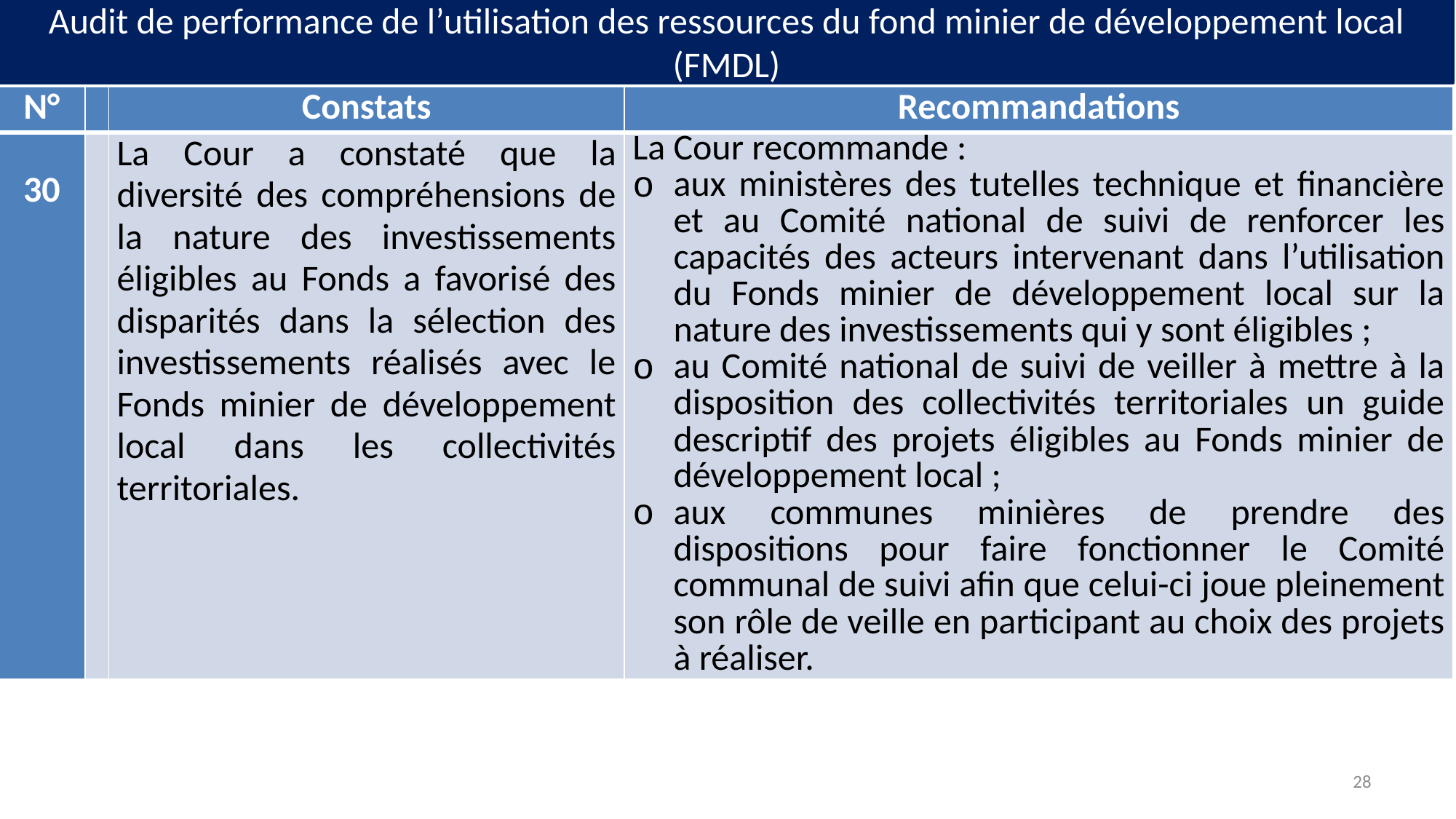

# Audit de performance de l’utilisation des ressources du fond minier de développement local (FMDL)
| N° |  | Constats | Recommandations |
| --- | --- | --- | --- |
| 30 |  | La Cour a constaté que la diversité des compréhensions de la nature des investissements éligibles au Fonds a favorisé des disparités dans la sélection des investissements réalisés avec le Fonds minier de développement local dans les collectivités territoriales. | La Cour recommande : aux ministères des tutelles technique et financière et au Comité national de suivi de renforcer les capacités des acteurs intervenant dans l’utilisation du Fonds minier de développement local sur la nature des investissements qui y sont éligibles ; au Comité national de suivi de veiller à mettre à la disposition des collectivités territoriales un guide descriptif des projets éligibles au Fonds minier de développement local ; aux communes minières de prendre des dispositions pour faire fonctionner le Comité communal de suivi afin que celui-ci joue pleinement son rôle de veille en participant au choix des projets à réaliser. |
28